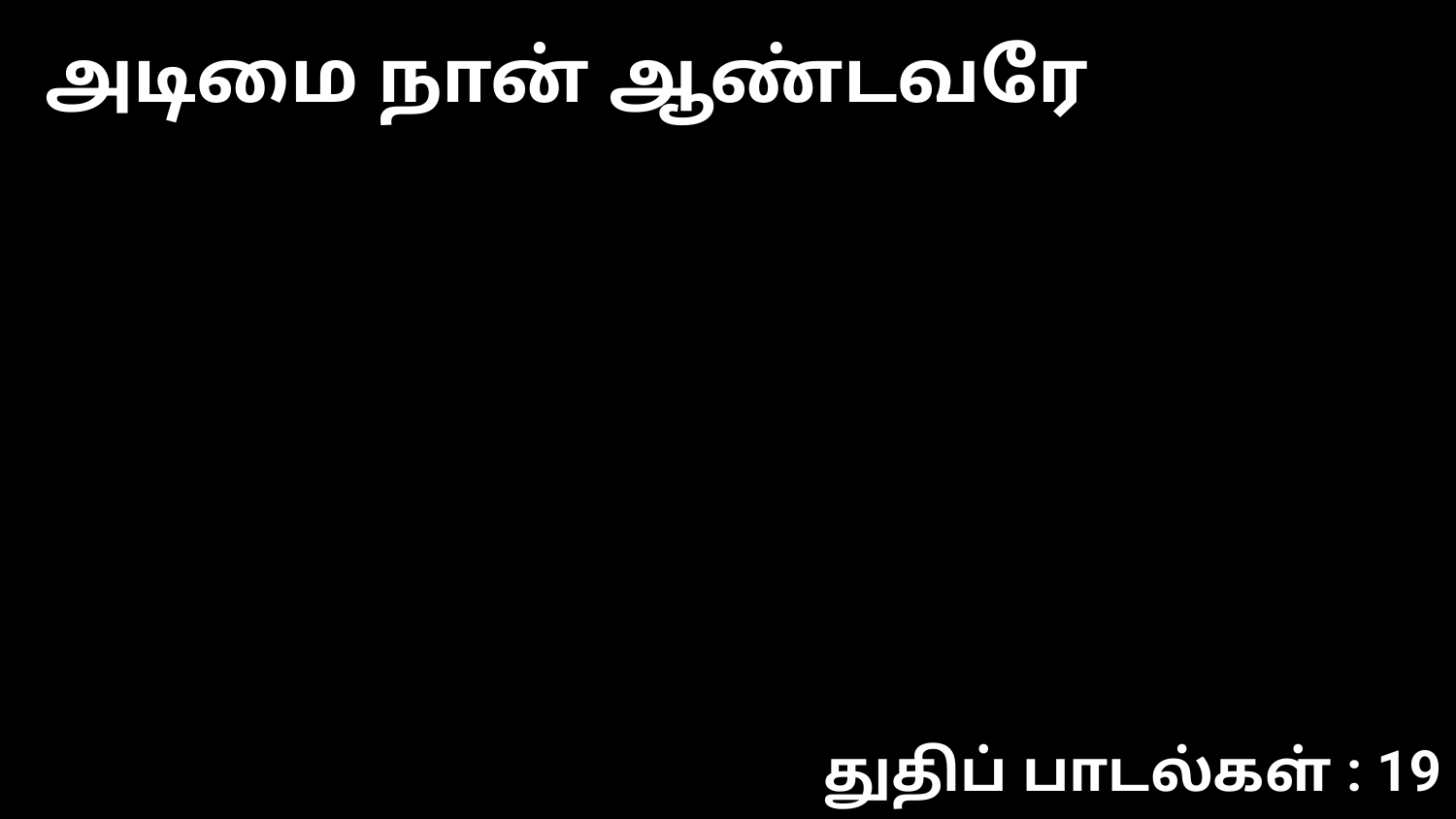

அடிமை நான் ஆண்டவரே
துதிப் பாடல்கள் : 19